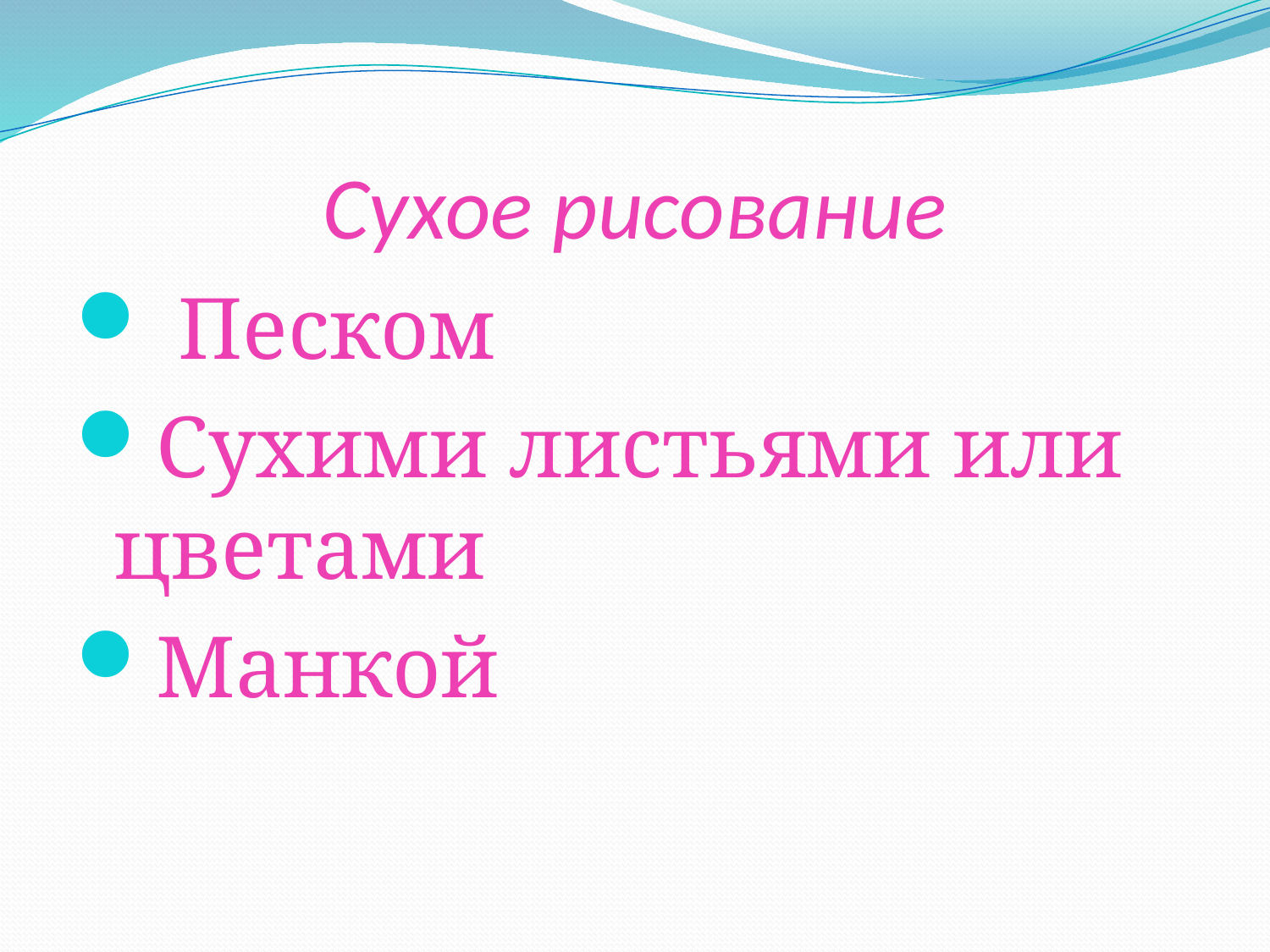

# Сухое рисование
 Песком
Сухими листьями или цветами
Манкой